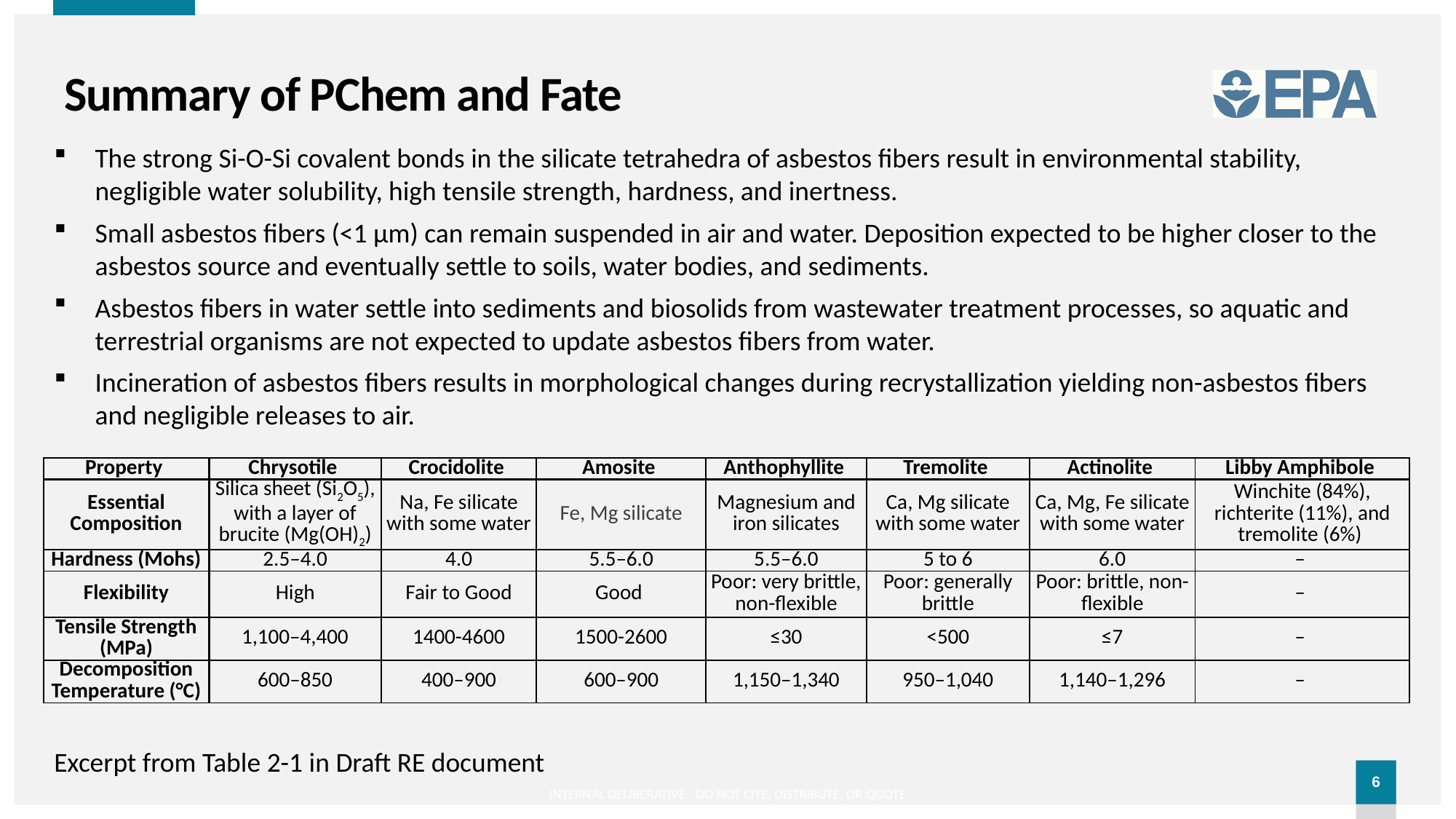

# Summary of PChem and Fate
The strong Si-O-Si covalent bonds in the silicate tetrahedra of asbestos fibers result in environmental stability, negligible water solubility, high tensile strength, hardness, and inertness.
Small asbestos fibers (<1 μm) can remain suspended in air and water. Deposition expected to be higher closer to the asbestos source and eventually settle to soils, water bodies, and sediments.
Asbestos fibers in water settle into sediments and biosolids from wastewater treatment processes, so aquatic and terrestrial organisms are not expected to update asbestos fibers from water.
Incineration of asbestos fibers results in morphological changes during recrystallization yielding non-asbestos fibers and negligible releases to air.
| Property | Chrysotile | Crocidolite | Amosite | Anthophyllite | Tremolite | Actinolite | Libby Amphibole |
| --- | --- | --- | --- | --- | --- | --- | --- |
| Essential Composition | Silica sheet (Si2O5), with a layer of brucite (Mg(OH)2) | Na, Fe silicate with some water | Fe, Mg silicate | Magnesium and iron silicates | Ca, Mg silicate with some water | Ca, Mg, Fe silicate with some water | Winchite (84%), richterite (11%), and tremolite (6%) |
| Hardness (Mohs) | 2.5–4.0 | 4.0 | 5.5–6.0 | 5.5–6.0 | 5 to 6 | 6.0 | – |
| Flexibility | High | Fair to Good | Good | Poor: very brittle, non-flexible | Poor: generally brittle | Poor: brittle, non-flexible | – |
| Tensile Strength (MPa) | 1,100–4,400 | 1400-4600 | 1500-2600 | ≤30 | <500 | ≤7 | – |
| Decomposition Temperature (°C) | 600–850 | 400–900 | 600–900 | 1,150–1,340 | 950–1,040 | 1,140–1,296 | – |
Excerpt from Table 2-1 in Draft RE document
Internal Deliberative - Do not cite, distribute, or quote